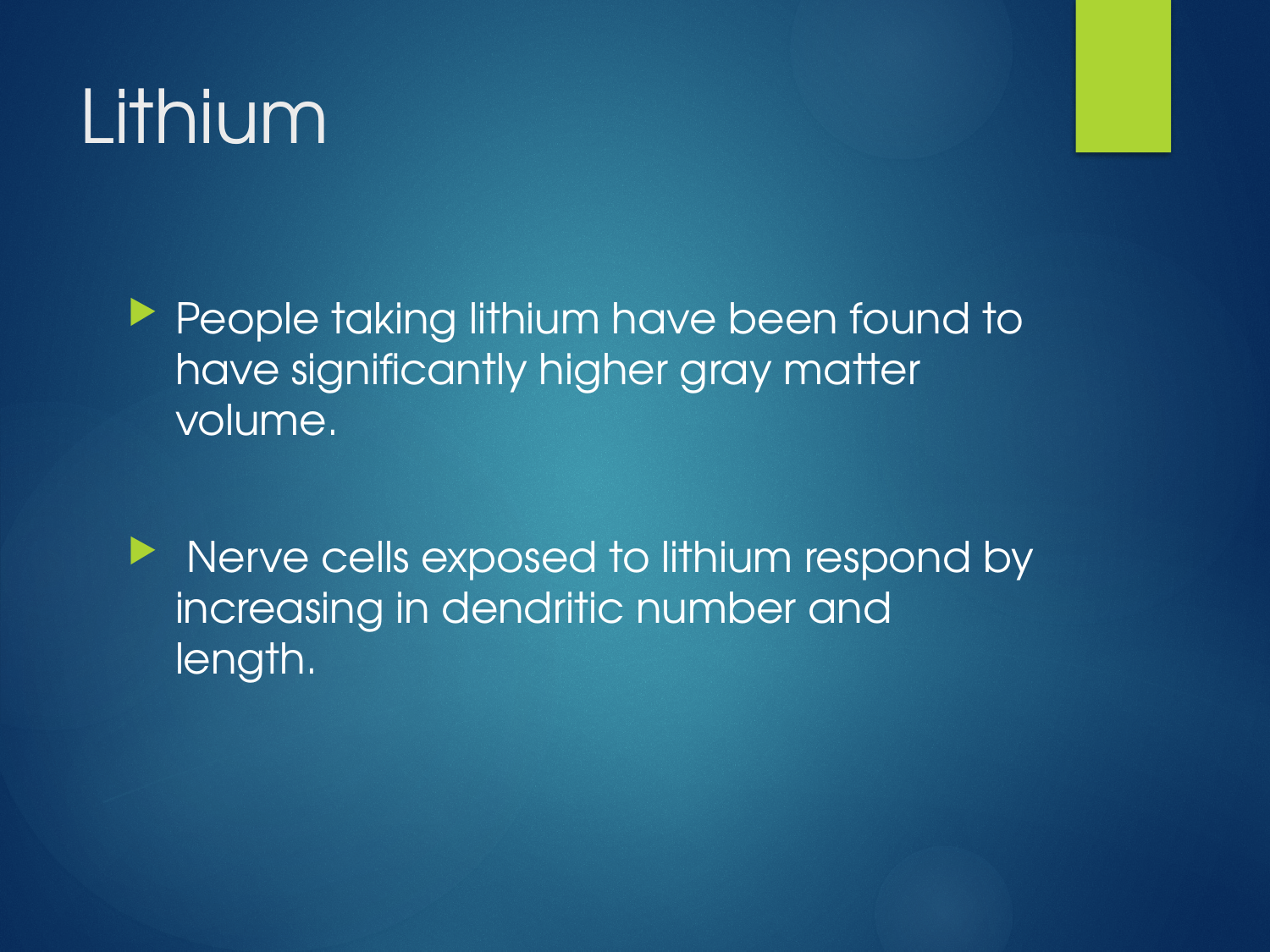

# Lithium
People taking lithium have been found to have significantly higher gray matter volume.

 Nerve cells exposed to lithium respond by increasing in dendritic number and length.